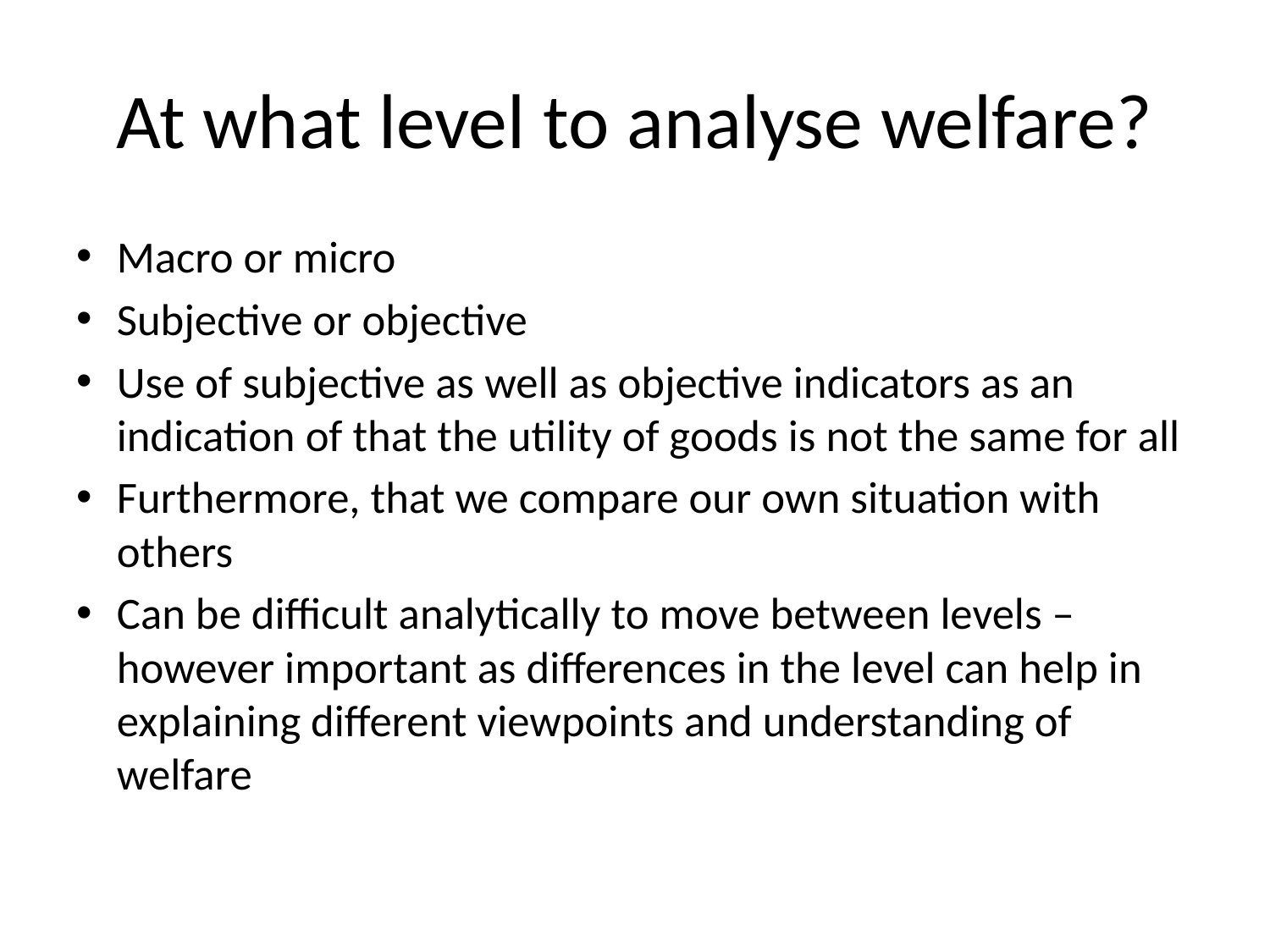

# At what level to analyse welfare?
Macro or micro
Subjective or objective
Use of subjective as well as objective indicators as an indication of that the utility of goods is not the same for all
Furthermore, that we compare our own situation with others
Can be difficult analytically to move between levels – however important as differences in the level can help in explaining different viewpoints and understanding of welfare